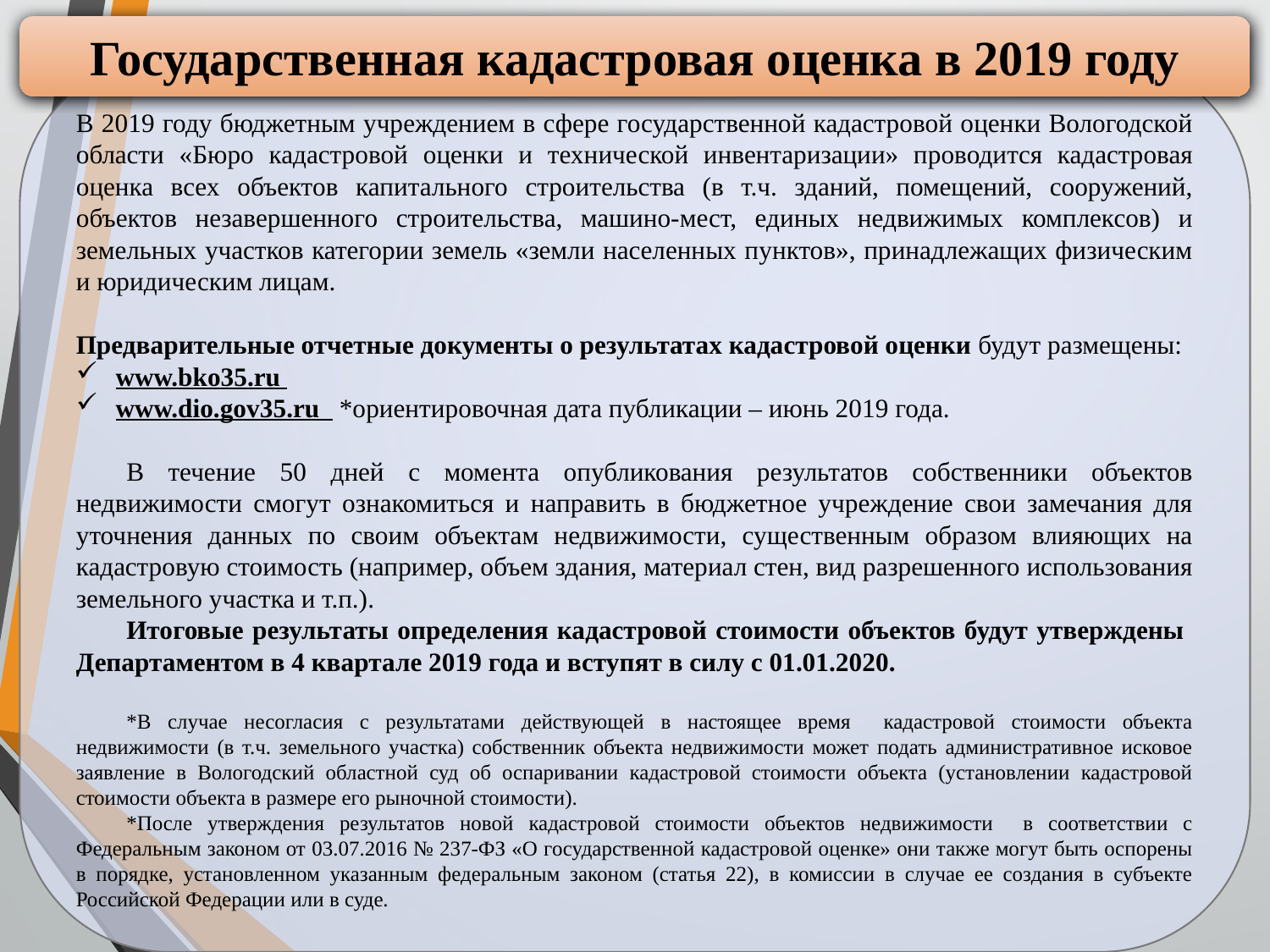

Государственная кадастровая оценка в 2019 году
В 2019 году бюджетным учреждением в сфере государственной кадастровой оценки Вологодской области «Бюро кадастровой оценки и технической инвентаризации» проводится кадастровая оценка всех объектов капитального строительства (в т.ч. зданий, помещений, сооружений, объектов незавершенного строительства, машино-мест, единых недвижимых комплексов) и земельных участков категории земель «земли населенных пунктов», принадлежащих физическим и юридическим лицам.

Предварительные отчетные документы о результатах кадастровой оценки будут размещены:
www.bko35.ru
www.dio.gov35.ru   *ориентировочная дата публикации – июнь 2019 года.

В течение 50 дней с момента опубликования результатов собственники объектов недвижимости смогут ознакомиться и направить в бюджетное учреждение свои замечания для уточнения данных по своим объектам недвижимости, существенным образом влияющих на кадастровую стоимость (например, объем здания, материал стен, вид разрешенного использования земельного участка и т.п.).
Итоговые результаты определения кадастровой стоимости объектов будут утверждены  Департаментом в 4 квартале 2019 года и вступят в силу с 01.01.2020.

*В случае несогласия с результатами действующей в настоящее время  кадастровой стоимости объекта недвижимости (в т.ч. земельного участка) собственник объекта недвижимости может подать административное исковое заявление в Вологодский областной суд об оспаривании кадастровой стоимости объекта (установлении кадастровой стоимости объекта в размере его рыночной стоимости).
*После утверждения результатов новой кадастровой стоимости объектов недвижимости  в соответствии с Федеральным законом от 03.07.2016 № 237-ФЗ «О государственной кадастровой оценке» они также могут быть оспорены в порядке, установленном указанным федеральным законом (статья 22), в комиссии в случае ее создания в субъекте Российской Федерации или в суде.